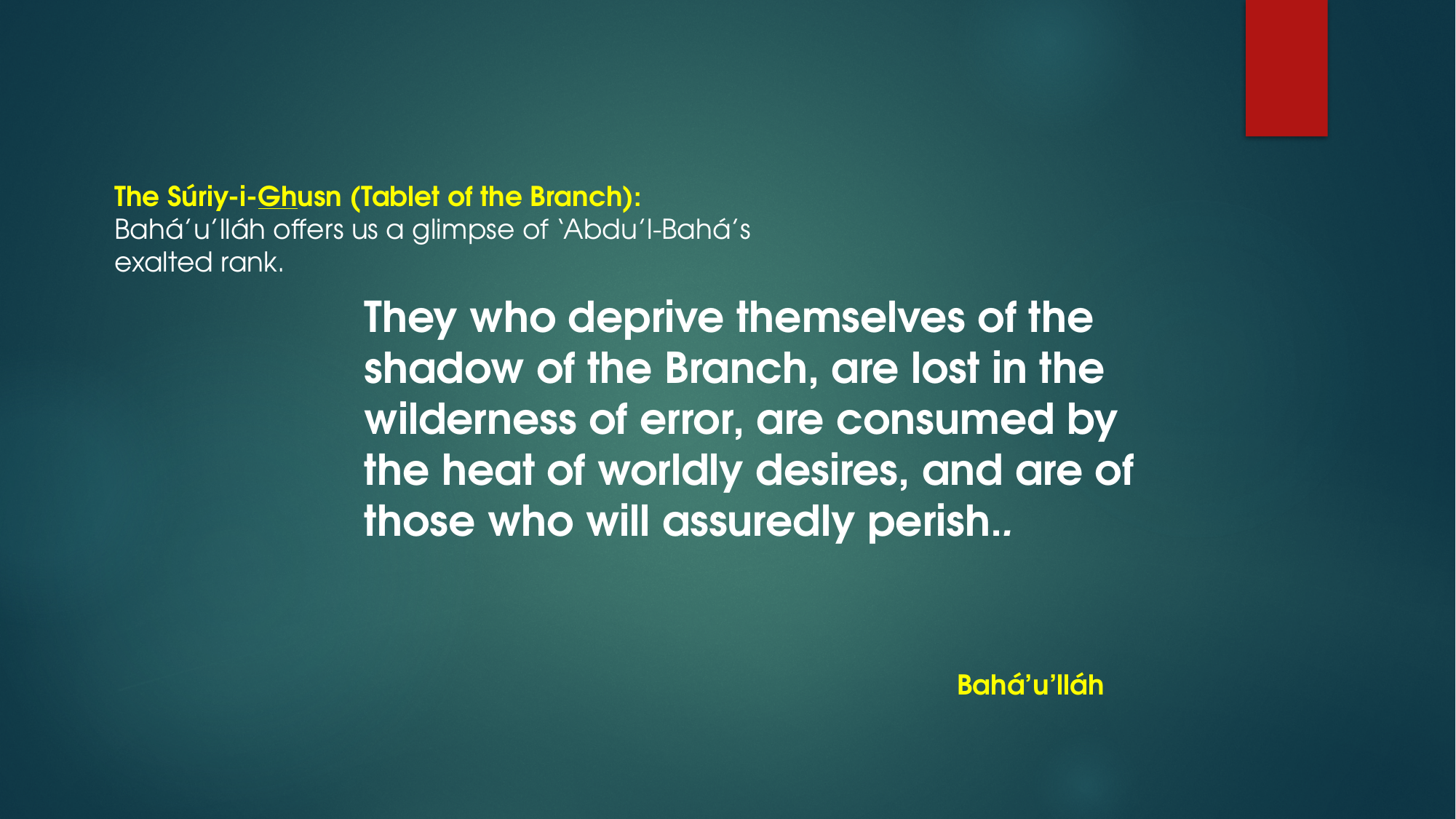

The Súriy-i-Ghusn (Tablet of the Branch):
Bahá’u’lláh offers us a glimpse of ‘Abdu’l-Bahá’s exalted rank.

They who deprive themselves of the shadow of the Branch, are lost in the wilderness of error, are consumed by the heat of worldly desires, and are of those who will assuredly perish..
Bahá’u’lláh